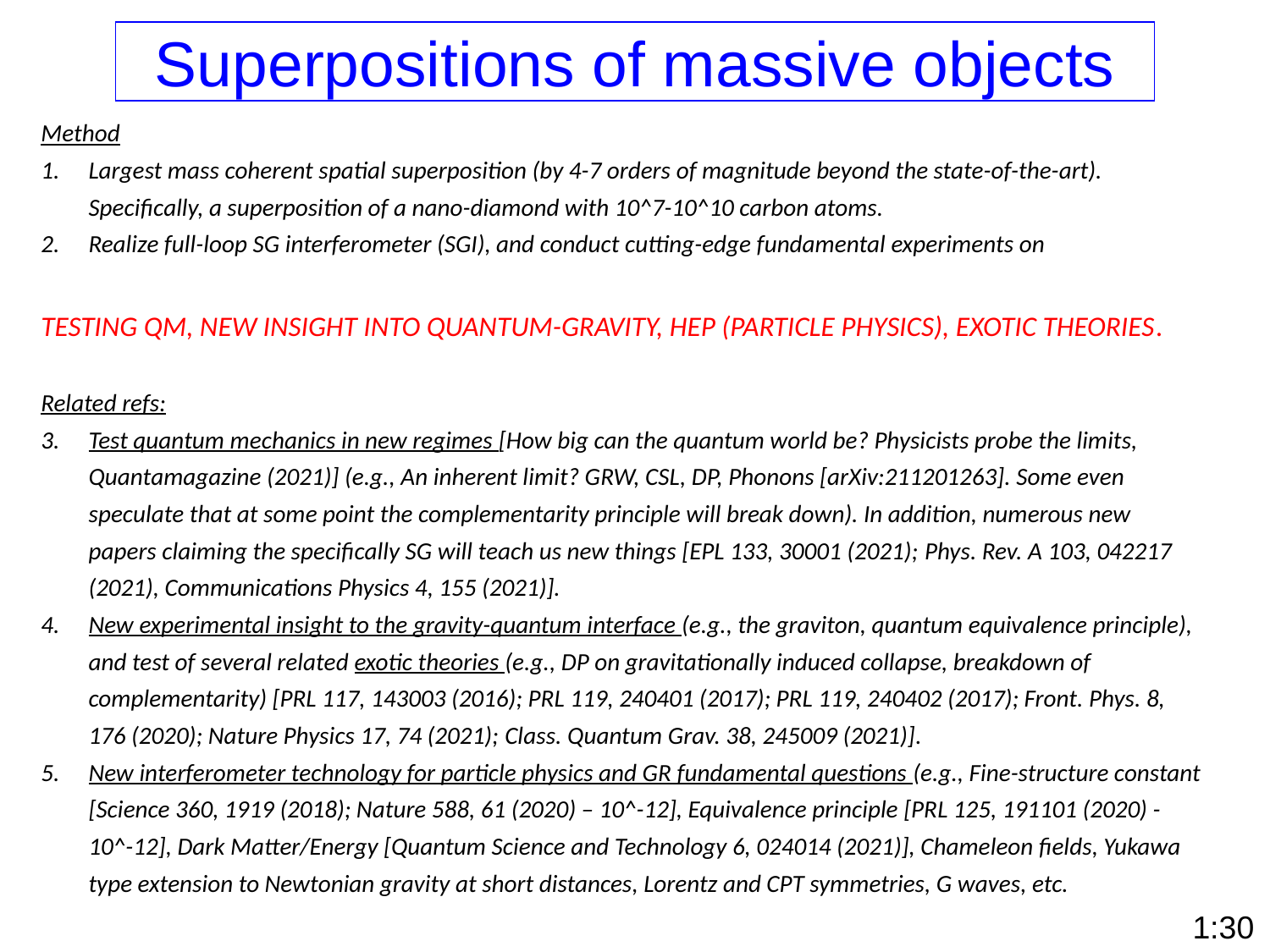

Superpositions of massive objects
Method
Largest mass coherent spatial superposition (by 4-7 orders of magnitude beyond the state-of-the-art). Specifically, a superposition of a nano-diamond with 10^7-10^10 carbon atoms.
Realize full-loop SG interferometer (SGI), and conduct cutting-edge fundamental experiments on

TESTING QM, NEW INSIGHT INTO QUANTUM-GRAVITY, HEP (PARTICLE PHYSICS), EXOTIC THEORIES.

Related refs:
Test quantum mechanics in new regimes [How big can the quantum world be? Physicists probe the limits, Quantamagazine (2021)] (e.g., An inherent limit? GRW, CSL, DP, Phonons [arXiv:211201263]. Some even speculate that at some point the complementarity principle will break down). In addition, numerous new papers claiming the specifically SG will teach us new things [EPL 133, 30001 (2021); Phys. Rev. A 103, 042217 (2021), Communications Physics 4, 155 (2021)].
New experimental insight to the gravity-quantum interface (e.g., the graviton, quantum equivalence principle), and test of several related exotic theories (e.g., DP on gravitationally induced collapse, breakdown of complementarity) [PRL 117, 143003 (2016); PRL 119, 240401 (2017); PRL 119, 240402 (2017); Front. Phys. 8, 176 (2020); Nature Physics 17, 74 (2021); Class. Quantum Grav. 38, 245009 (2021)].
New interferometer technology for particle physics and GR fundamental questions (e.g., Fine-structure constant [Science 360, 1919 (2018); Nature 588, 61 (2020) – 10^-12], Equivalence principle [PRL 125, 191101 (2020) - 10^-12], Dark Matter/Energy [Quantum Science and Technology 6, 024014 (2021)], Chameleon fields, Yukawa type extension to Newtonian gravity at short distances, Lorentz and CPT symmetries, G waves, etc.
1:30